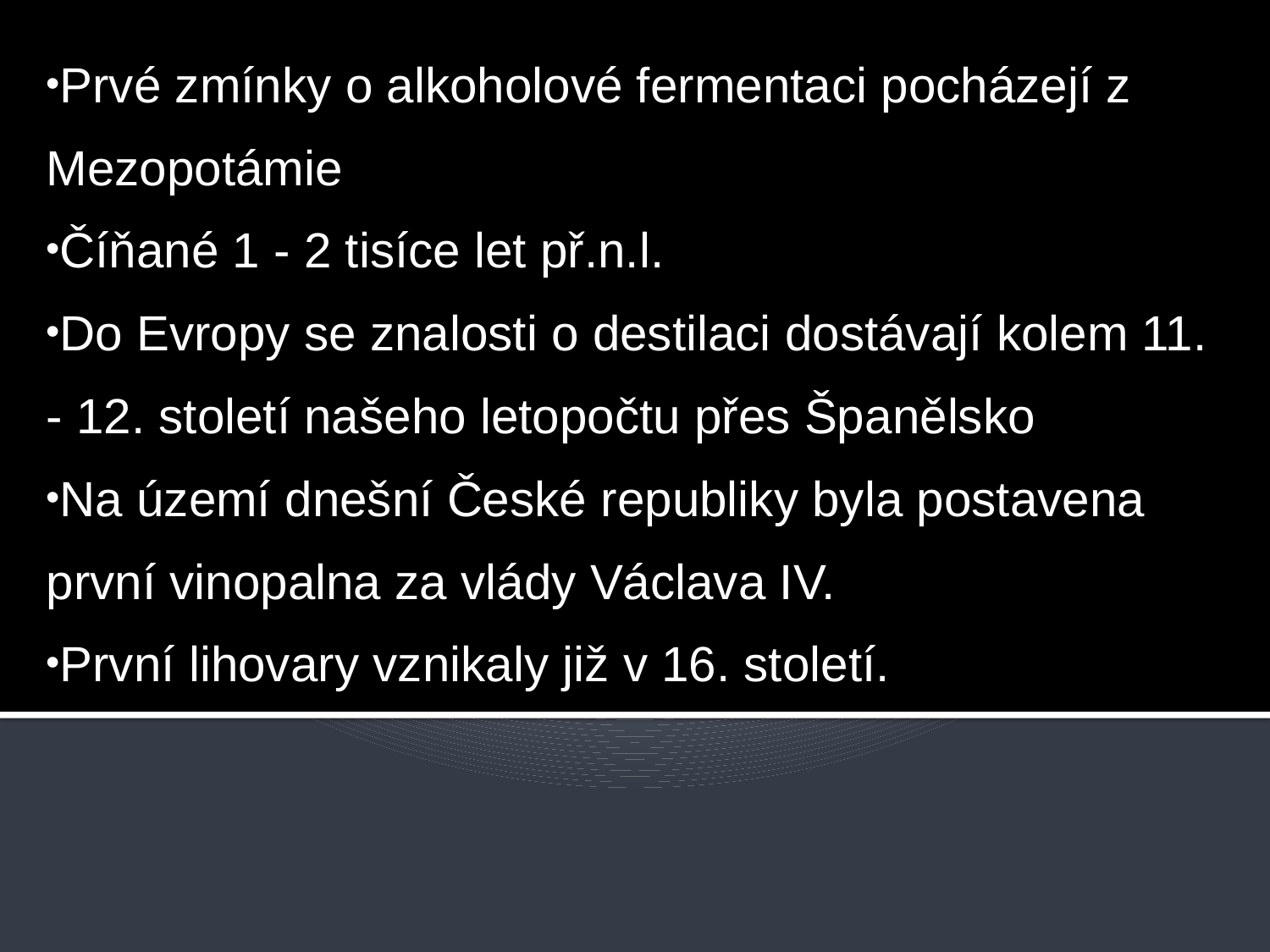

Prvé zmínky o alkoholové fermentaci pocházejí z Mezopotámie
Číňané 1 - 2 tisíce let př.n.l.
Do Evropy se znalosti o destilaci dostávají kolem 11. - 12. století našeho letopočtu přes Španělsko
Na území dnešní České republiky byla postavena první vinopalna za vlády Václava IV.
První lihovary vznikaly již v 16. století.